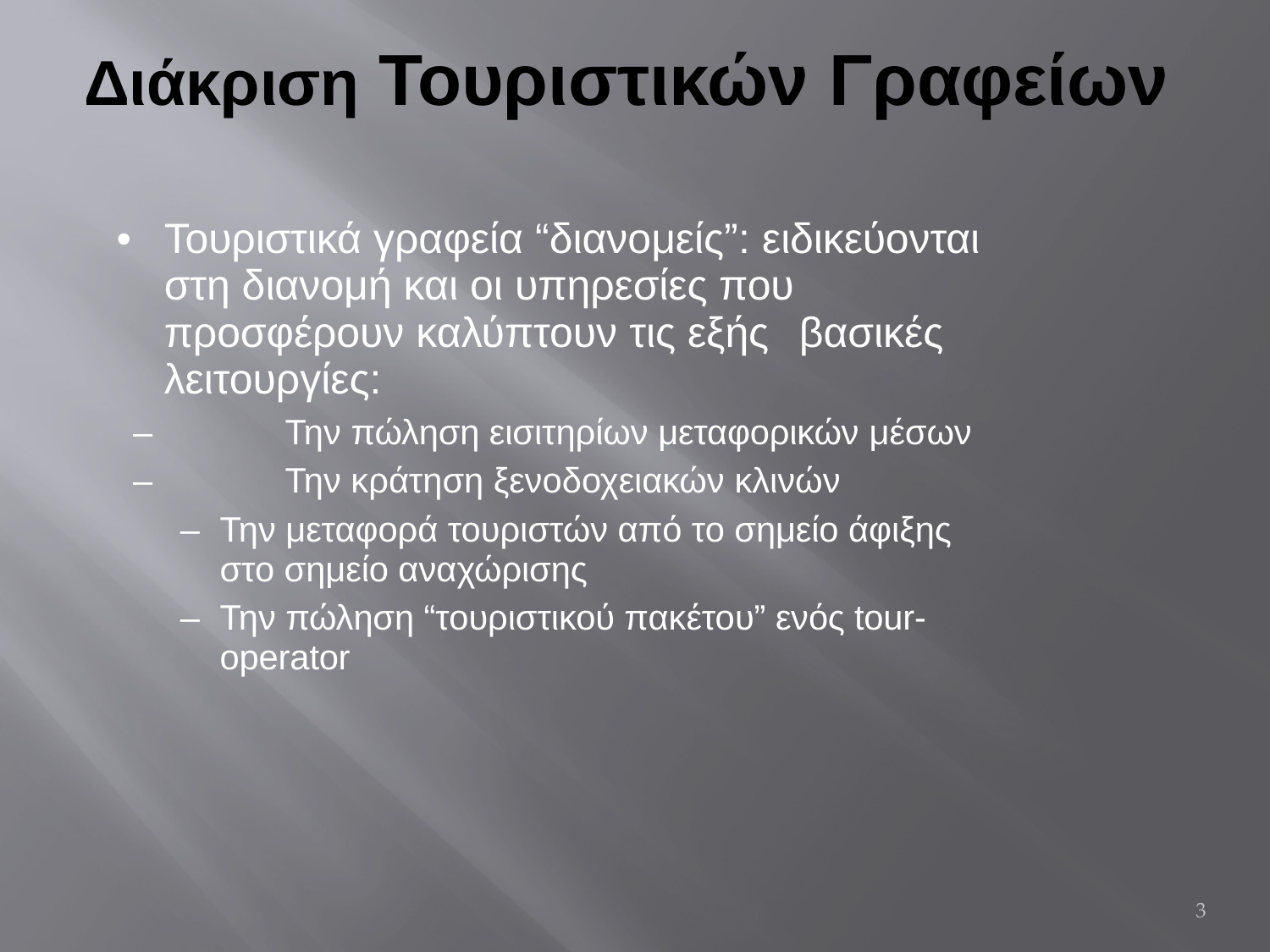

# Διάκριση Τουριστικών Γραφείων
•	Τουριστικά γραφεία “διανομείς”: ειδικεύονται  στη διανομή και οι υπηρεσίες που  προσφέρουν καλύπτουν τις εξής	βασικές  λειτουργίες:
–	Την πώληση εισιτηρίων μεταφορικών μέσων
–	Την κράτηση ξενοδοχειακών κλινών
–	Την μεταφορά τουριστών από το σημείο άφιξης  στο σημείο αναχώρισης
–	Την πώληση “τουριστικού πακέτου” ενός tour-  operator
3